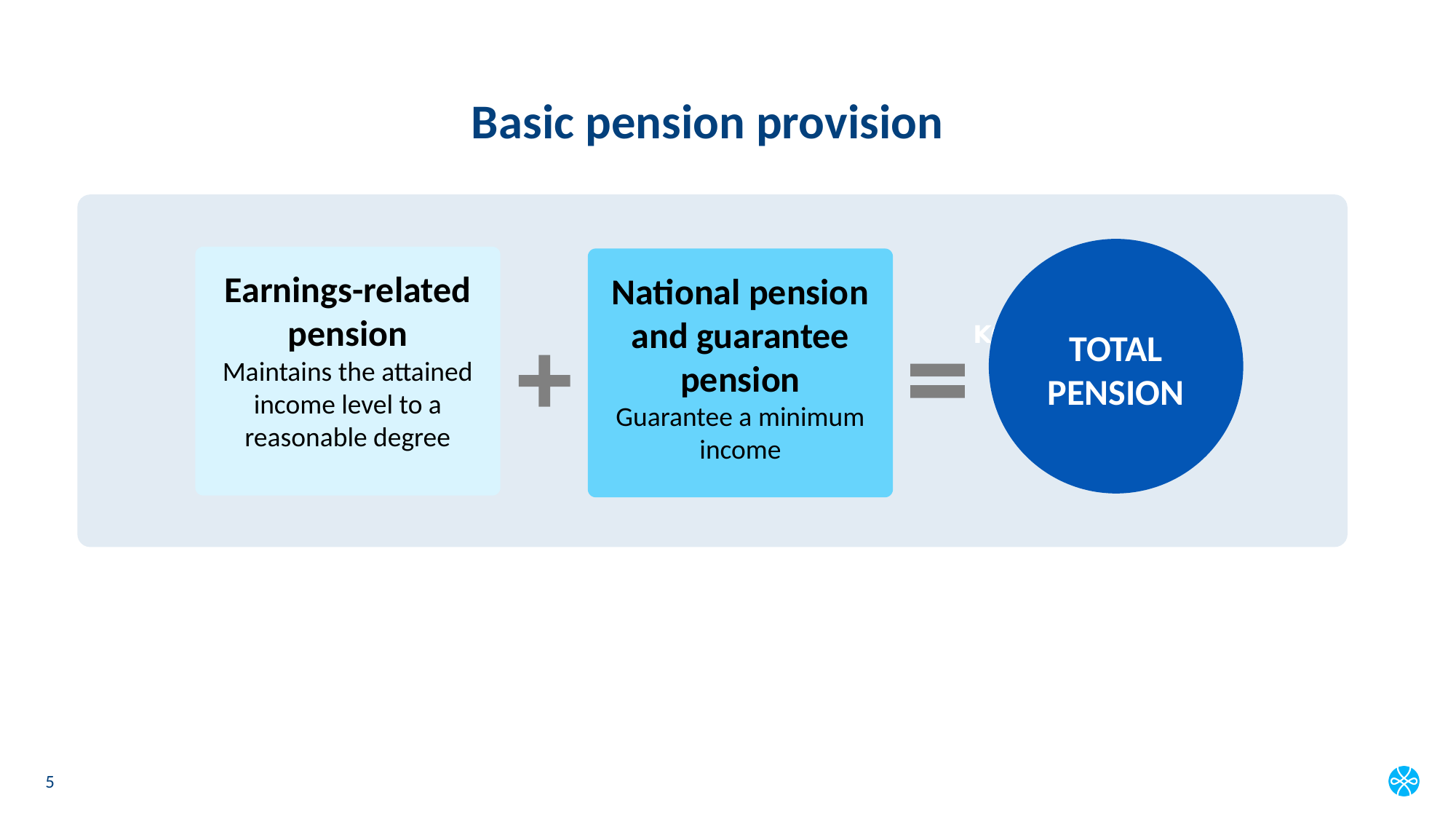

# Basic pension provision

TOTAL
PENSION
Earnings-related
pension
Maintains the attained income level to a reasonable degree
National pension and guarantee pension
Guarantee a minimum income
TYÖELÄKE
KANSANELÄKE
JA TAKUUELÄKE
KOKONAIS-
ELÄKE

Vähimmäis-
toimeentulon
turvaaminen

5